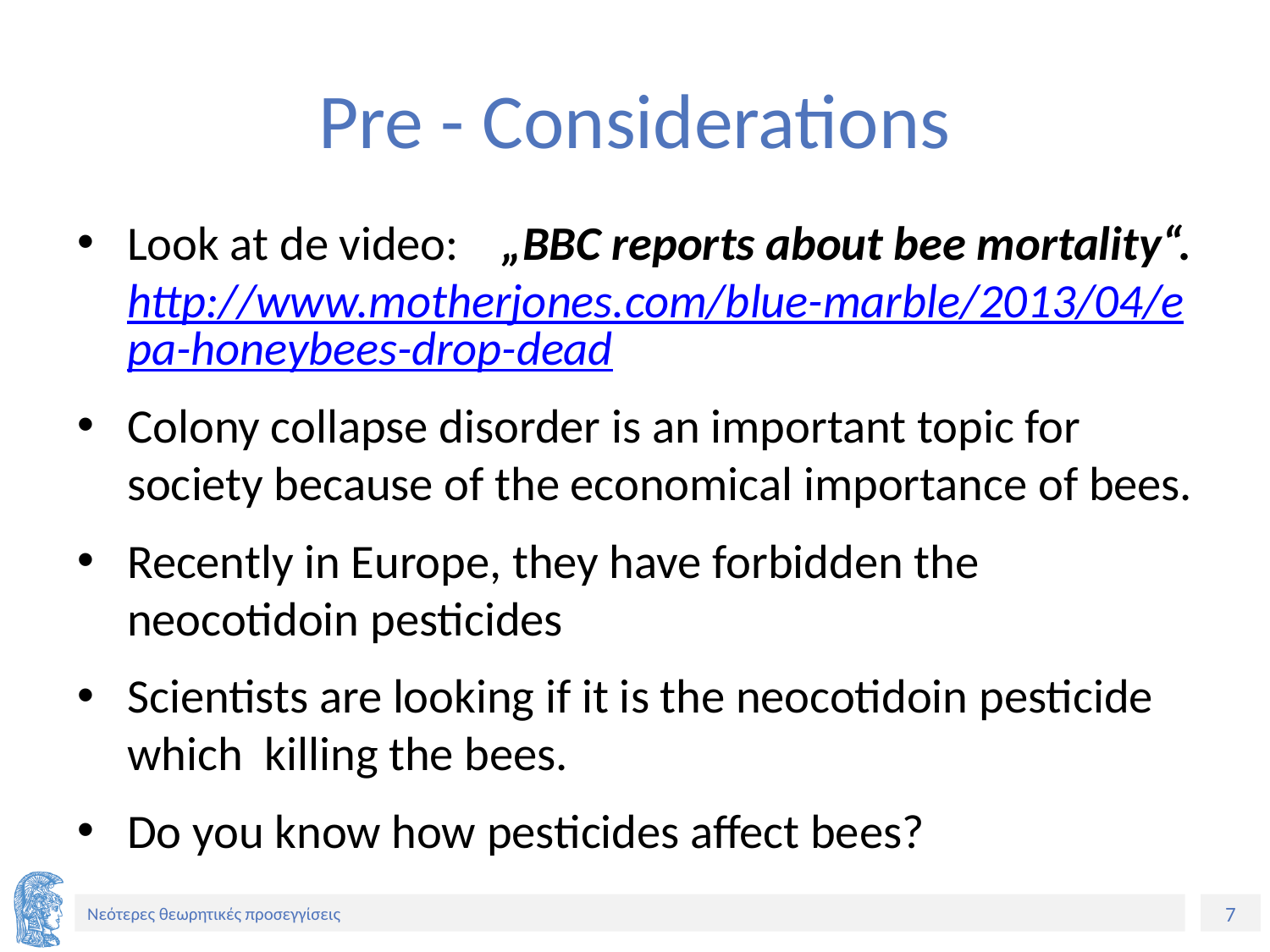

# Pre - Considerations
Look at de video:    „BBC reports about bee mortality“. http://www.motherjones.com/blue-marble/2013/04/epa-honeybees-drop-dead
Colony collapse disorder is an important topic for society because of the economical importance of bees.
Recently in Europe, they have forbidden the neocotidoin pesticides
Scientists are looking if it is the neocotidoin pesticide which  killing the bees.
Do you know how pesticides affect bees?